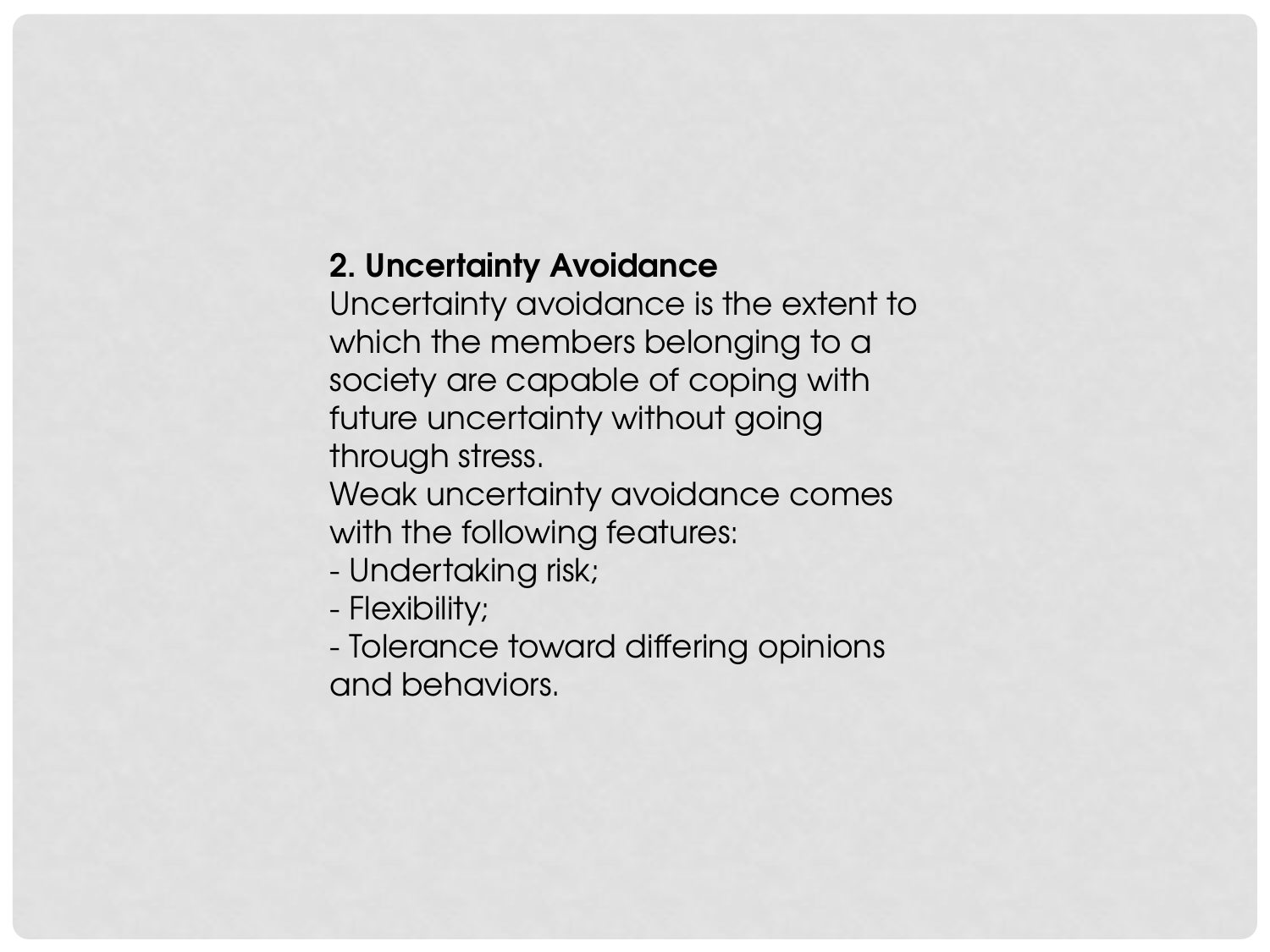

2. Uncertainty Avoidance
Uncertainty avoidance is the extent to which the members belonging to a society are capable of coping with future uncertainty without going through stress.
Weak uncertainty avoidance comes with the following features:
- Undertaking risk;
- Flexibility;
- Tolerance toward differing opinions and behaviors.